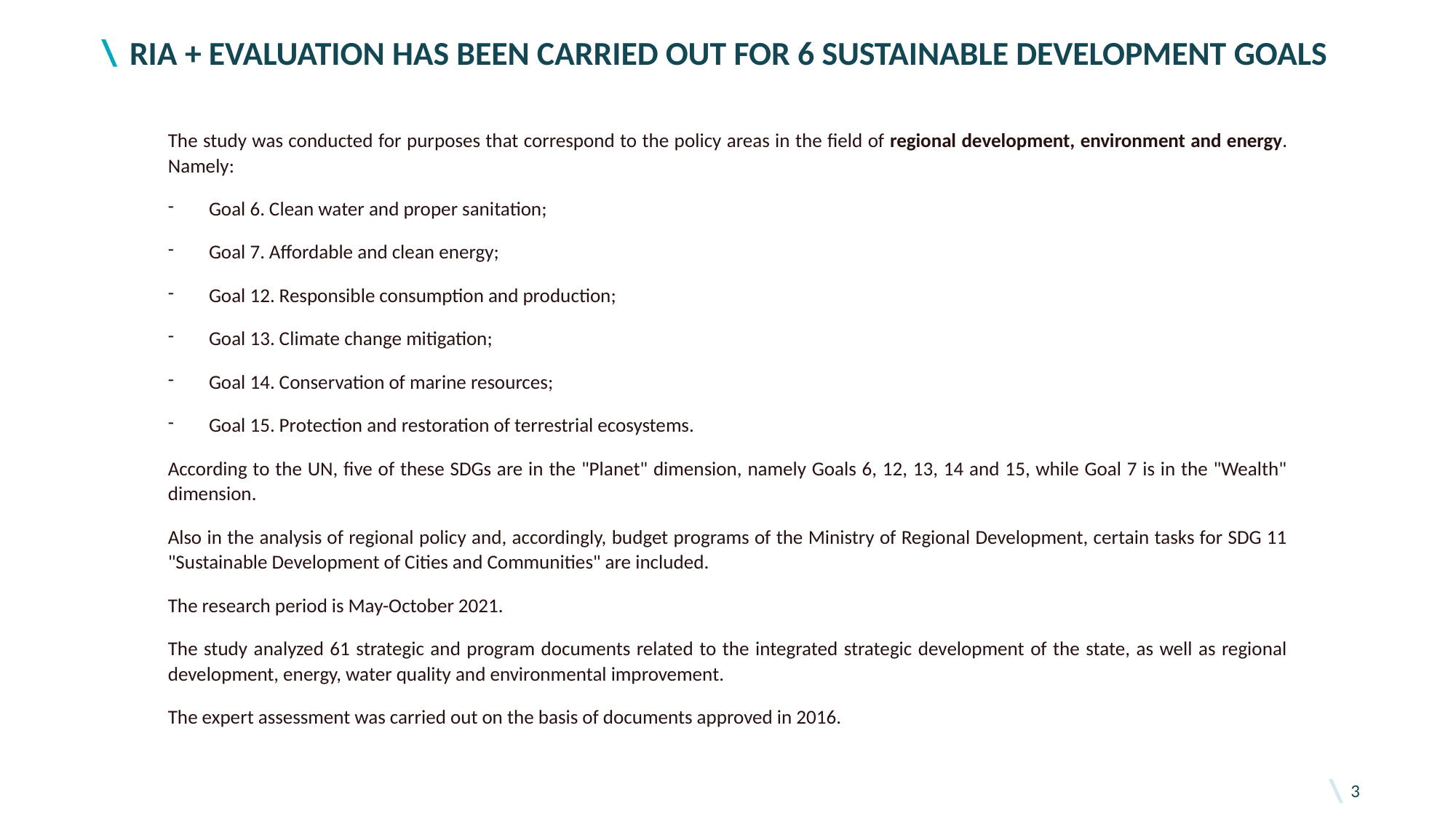

# RIA + EVALUATION HAS BEEN CARRIED OUT FOR 6 SUSTAINABLE DEVELOPMENT GOALS
The study was conducted for purposes that correspond to the policy areas in the field of regional development, environment and energy. Namely:
Goal 6. Clean water and proper sanitation;
Goal 7. Affordable and clean energy;
Goal 12. Responsible consumption and production;
Goal 13. Climate change mitigation;
Goal 14. Conservation of marine resources;
Goal 15. Protection and restoration of terrestrial ecosystems.
According to the UN, five of these SDGs are in the "Planet" dimension, namely Goals 6, 12, 13, 14 and 15, while Goal 7 is in the "Wealth" dimension.
Also in the analysis of regional policy and, accordingly, budget programs of the Ministry of Regional Development, certain tasks for SDG 11 "Sustainable Development of Cities and Communities" are included.
The research period is May-October 2021.
The study analyzed 61 strategic and program documents related to the integrated strategic development of the state, as well as regional development, energy, water quality and environmental improvement.
The expert assessment was carried out on the basis of documents approved in 2016.